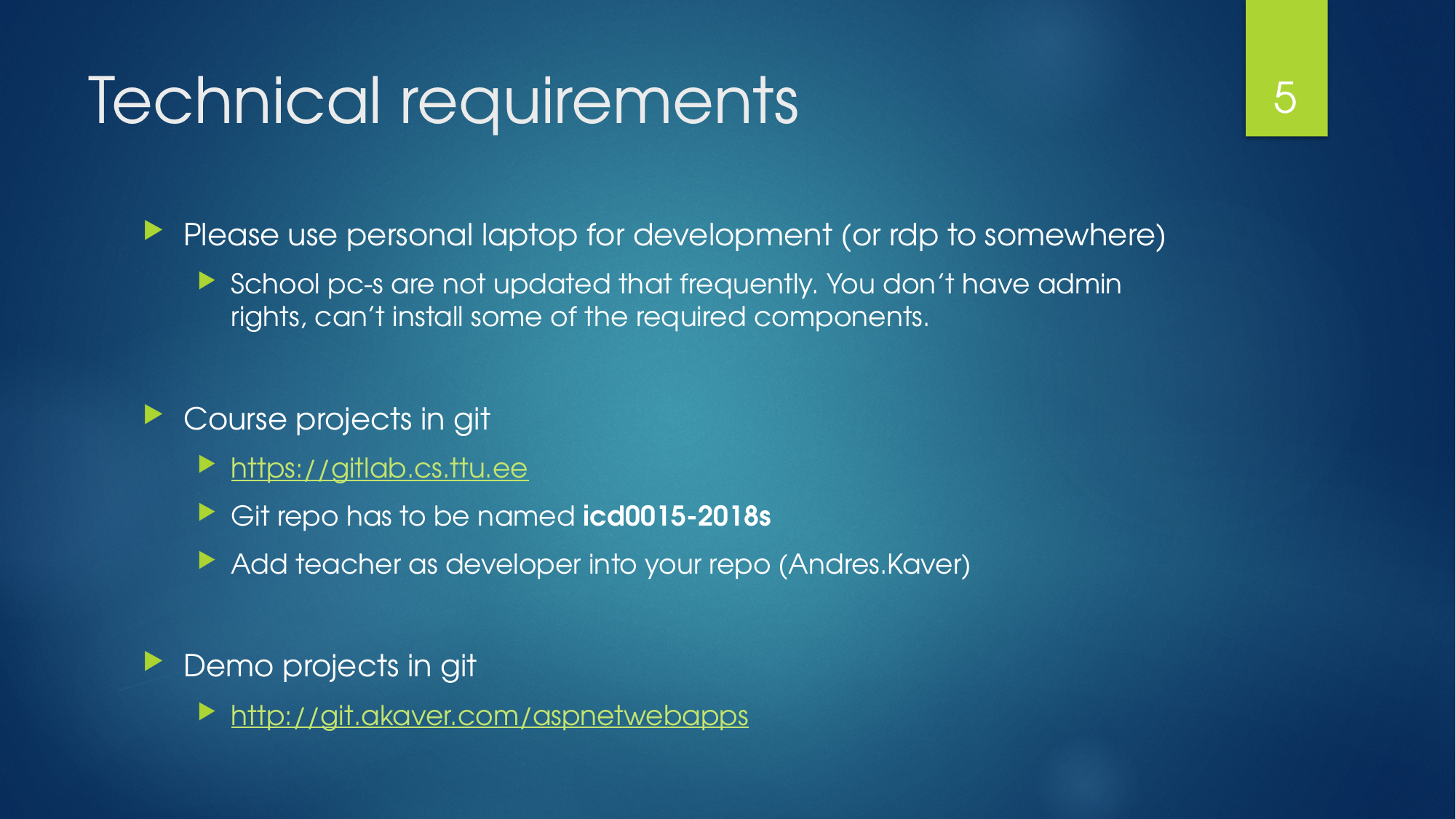

5
# Technical requirements
Please use personal laptop for development (or rdp to somewhere)
School pc-s are not updated that frequently. You don’t have admin rights, can’t install some of the required components.

Course projects in git
https://gitlab.cs.ttu.ee
Git repo has to be named icd0015-2018s
Add teacher as developer into your repo (Andres.Kaver)

Demo projects in git
http://git.akaver.com/aspnetwebapps